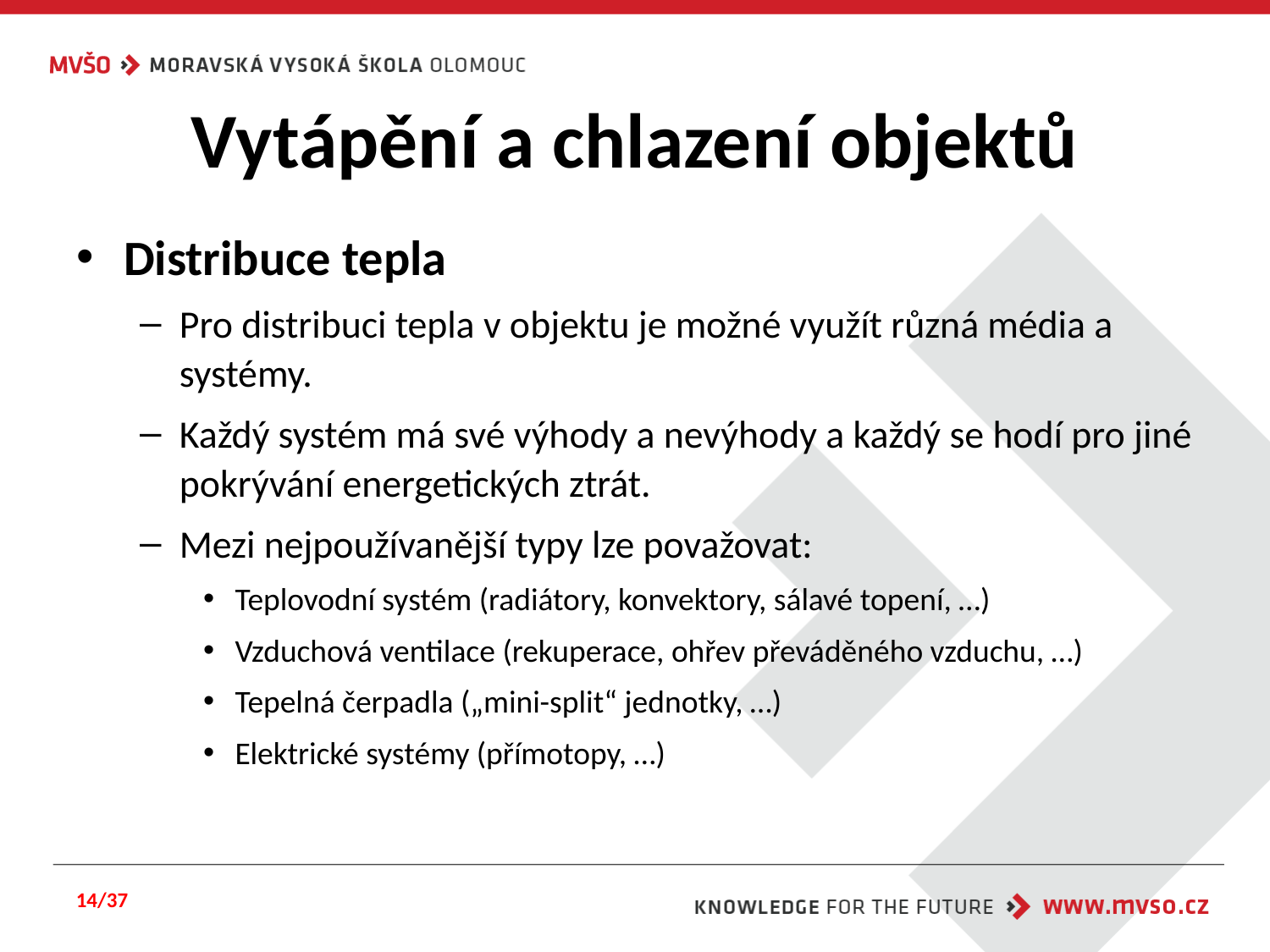

# Vytápění a chlazení objektů
Distribuce tepla
Pro distribuci tepla v objektu je možné využít různá média a systémy.
Každý systém má své výhody a nevýhody a každý se hodí pro jiné pokrývání energetických ztrát.
Mezi nejpoužívanější typy lze považovat:
Teplovodní systém (radiátory, konvektory, sálavé topení, …)
Vzduchová ventilace (rekuperace, ohřev převáděného vzduchu, …)
Tepelná čerpadla („mini-split“ jednotky, …)
Elektrické systémy (přímotopy, …)

14/37